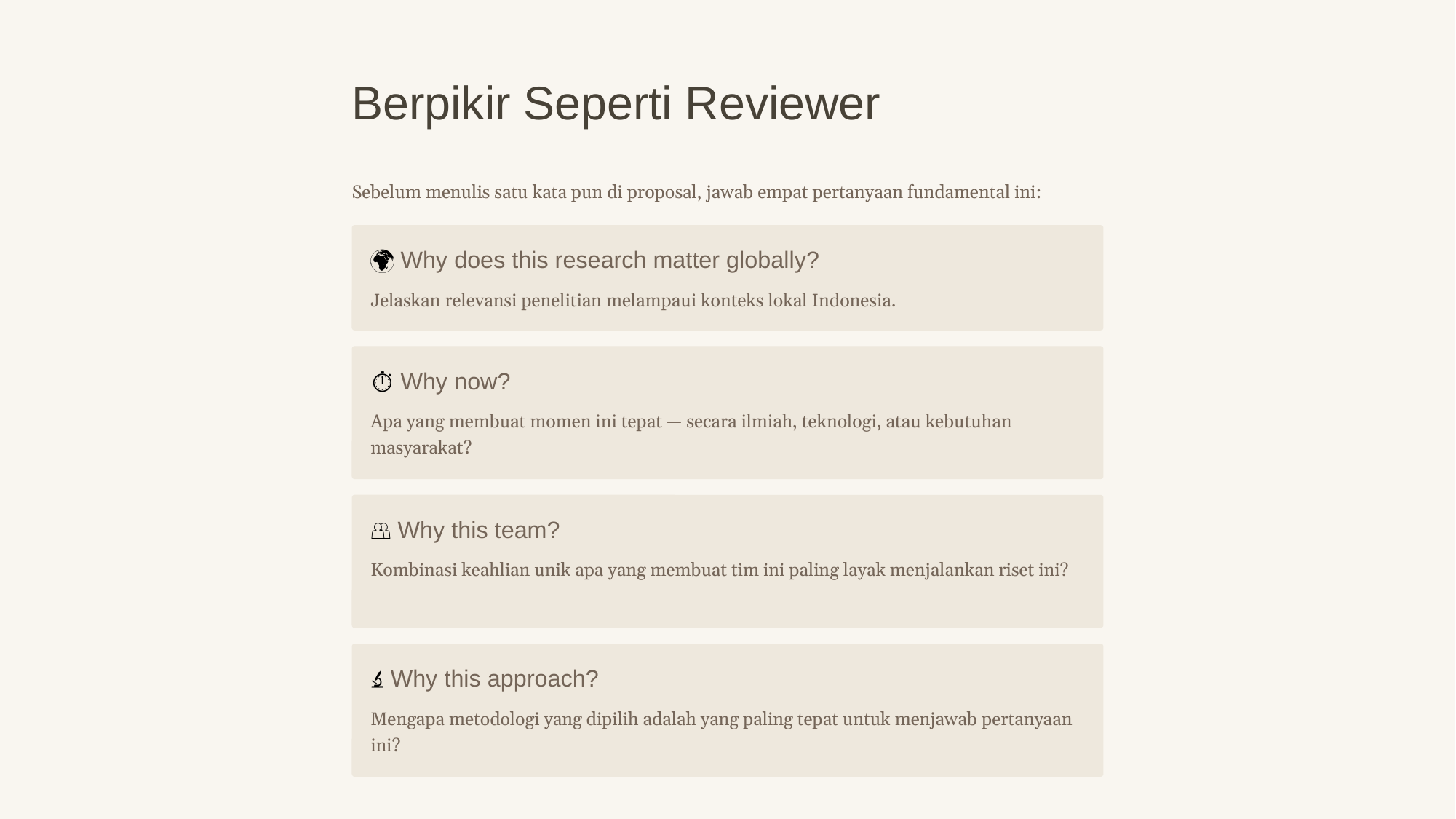

Berpikir Seperti Reviewer
Sebelum menulis satu kata pun di proposal, jawab empat pertanyaan fundamental ini:

🌍 Why does this research matter globally?
Jelaskan relevansi penelitian melampaui konteks lokal Indonesia.

⏱ Why now?
Apa yang membuat momen ini tepat — secara ilmiah, teknologi, atau kebutuhan masyarakat?

👥 Why this team?
Kombinasi keahlian unik apa yang membuat tim ini paling layak menjalankan riset ini?

🔬 Why this approach?
Mengapa metodologi yang dipilih adalah yang paling tepat untuk menjawab pertanyaan ini?